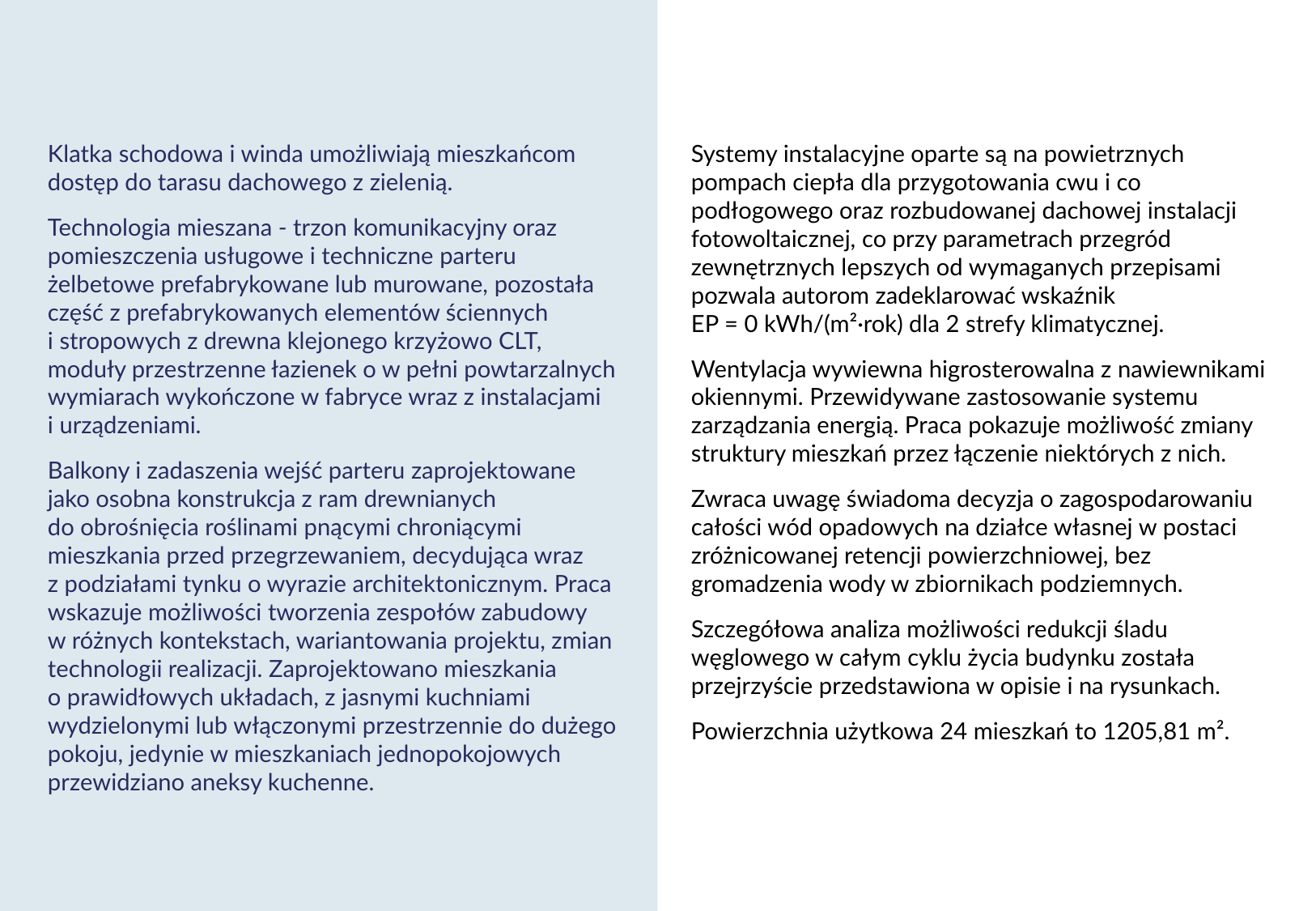

Klatka schodowa i winda umożliwiają mieszkańcom dostęp do tarasu dachowego z zielenią.
Technologia mieszana - trzon komunikacyjny oraz pomieszczenia usługowe i techniczne parteru żelbetowe prefabrykowane lub murowane, pozostała część z prefabrykowanych elementów ściennych i stropowych z drewna klejonego krzyżowo CLT, moduły przestrzenne łazienek o w pełni powtarzalnych wymiarach wykończone w fabryce wraz z instalacjami i urządzeniami.
Balkony i zadaszenia wejść parteru zaprojektowane jako osobna konstrukcja z ram drewnianych do obrośnięcia roślinami pnącymi chroniącymi mieszkania przed przegrzewaniem, decydująca wraz z podziałami tynku o wyrazie architektonicznym. Praca wskazuje możliwości tworzenia zespołów zabudowy w różnych kontekstach, wariantowania projektu, zmian technologii realizacji. Zaprojektowano mieszkania o prawidłowych układach, z jasnymi kuchniami wydzielonymi lub włączonymi przestrzennie do dużego pokoju, jedynie w mieszkaniach jednopokojowych przewidziano aneksy kuchenne.

Systemy instalacyjne oparte są na powietrznych pompach ciepła dla przygotowania cwu i co podłogowego oraz rozbudowanej dachowej instalacji fotowoltaicznej, co przy parametrach przegród zewnętrznych lepszych od wymaganych przepisami pozwala autorom zadeklarować wskaźnik
EP = 0 kWh/(m²·rok) dla 2 strefy klimatycznej.
Wentylacja wywiewna higrosterowalna z nawiewnikami okiennymi. Przewidywane zastosowanie systemu zarządzania energią. Praca pokazuje możliwość zmiany struktury mieszkań przez łączenie niektórych z nich.
Zwraca uwagę świadoma decyzja o zagospodarowaniu całości wód opadowych na działce własnej w postaci zróżnicowanej retencji powierzchniowej, bez gromadzenia wody w zbiornikach podziemnych.
Szczegółowa analiza możliwości redukcji śladu węglowego w całym cyklu życia budynku została przejrzyście przedstawiona w opisie i na rysunkach.
Powierzchnia użytkowa 24 mieszkań to 1205,81 m².